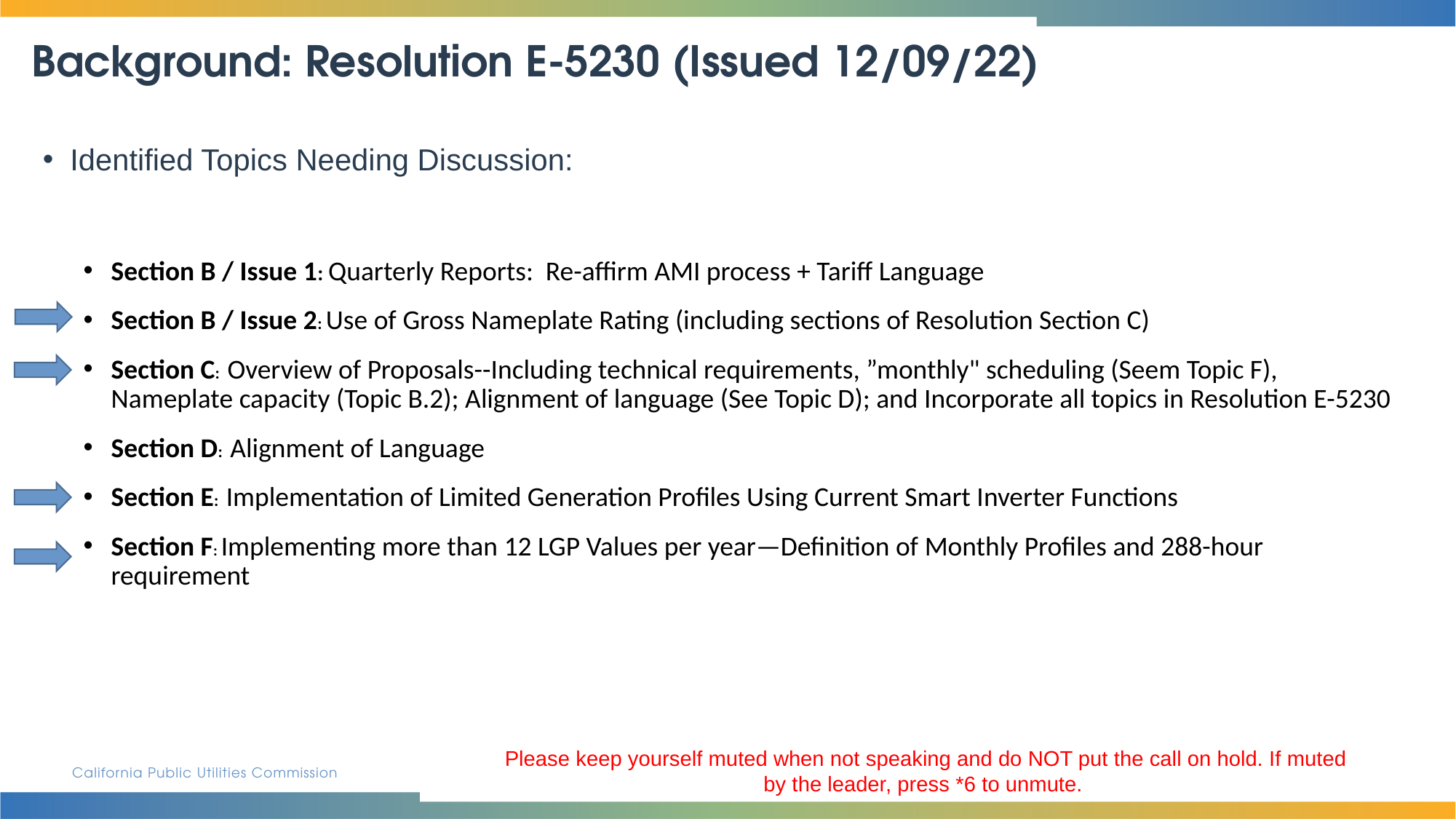

# Background: Resolution E-5230 (Issued 12/09/22)
Identified Topics Needing Discussion:

Section B / Issue 1: Quarterly Reports:  Re-affirm AMI process + Tariff Language
Section B / Issue 2: Use of Gross Nameplate Rating (including sections of Resolution Section C)
Section C:  Overview of Proposals--Including technical requirements, ”monthly" scheduling (Seem Topic F), Nameplate capacity (Topic B.2); Alignment of language (See Topic D); and Incorporate all topics in Resolution E-5230
Section D:  Alignment of Language
Section E:  Implementation of Limited Generation Profiles Using Current Smart Inverter Functions
Section F: Implementing more than 12 LGP Values per year—Definition of Monthly Profiles and 288-hour requirement

Please keep yourself muted when not speaking and do NOT put the call on hold. If muted by the leader, press *6 to unmute.